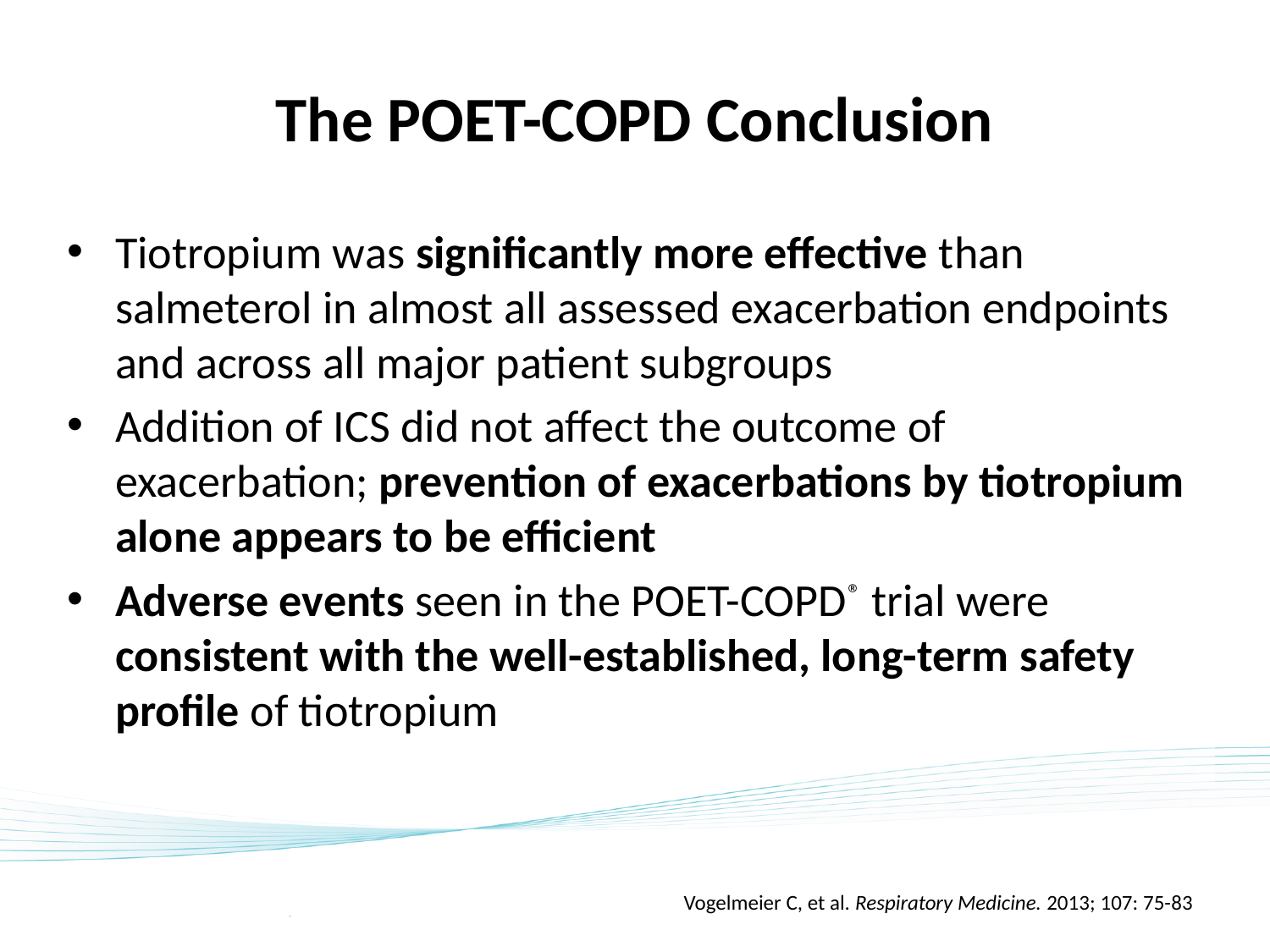

# The POET-COPD Conclusion
Tiotropium was significantly more effective than salmeterol in almost all assessed exacerbation endpoints and across all major patient subgroups
Addition of ICS did not affect the outcome of exacerbation; prevention of exacerbations by tiotropium alone appears to be efficient
Adverse events seen in the POET-COPD® trial were consistent with the well-established, long-term safety profile of tiotropium

Vogelmeier C, et al. Respiratory Medicine. 2013; 107: 75-83